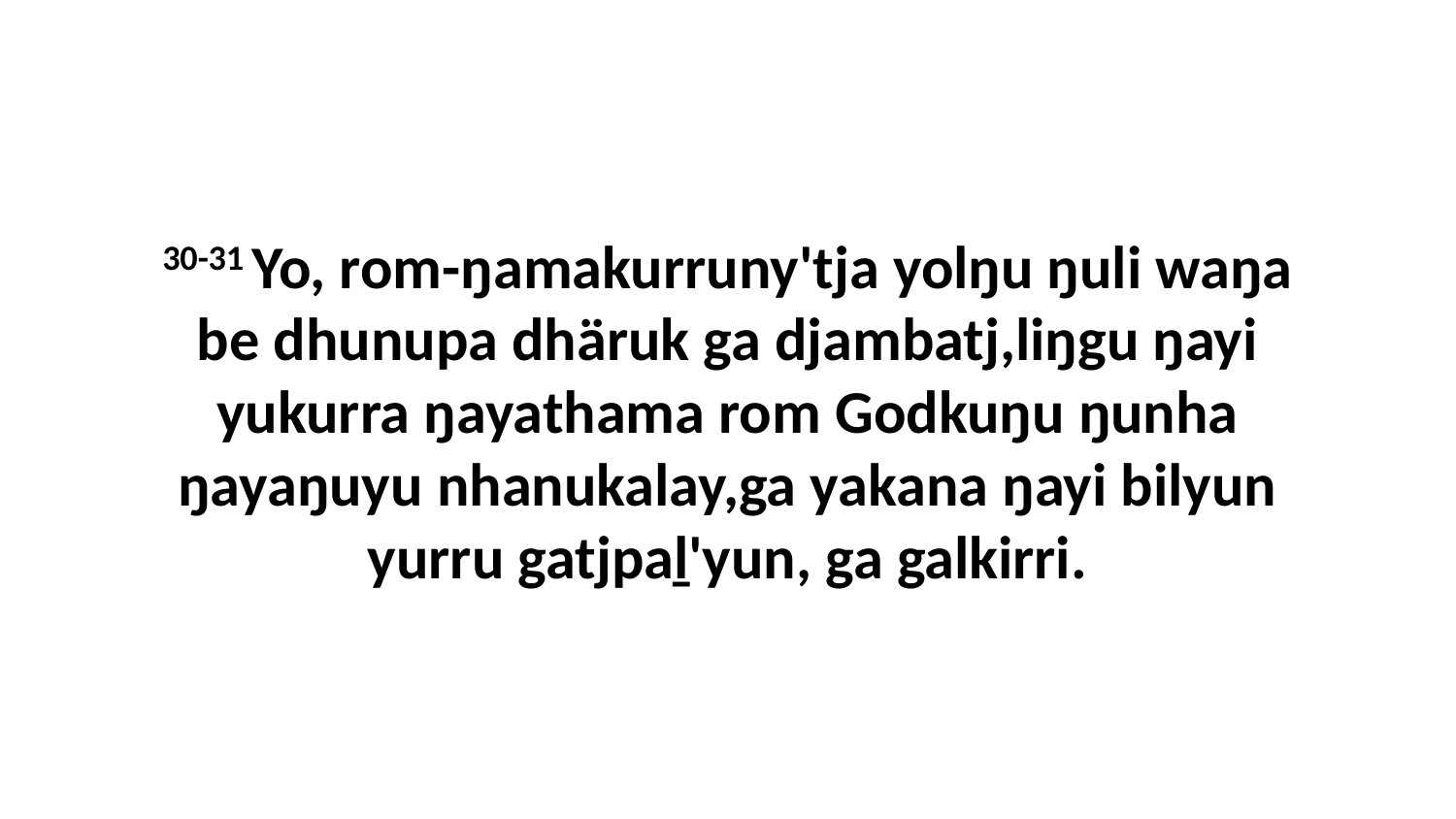

30-31 Yo, rom-ŋamakurruny'tja yolŋu ŋuli waŋa be dhunupa dhäruk ga djambatj,liŋgu ŋayi yukurra ŋayathama rom Godkuŋu ŋunha ŋayaŋuyu nhanukalay,ga yakana ŋayi bilyun yurru gatjpaḻ'yun, ga galkirri.